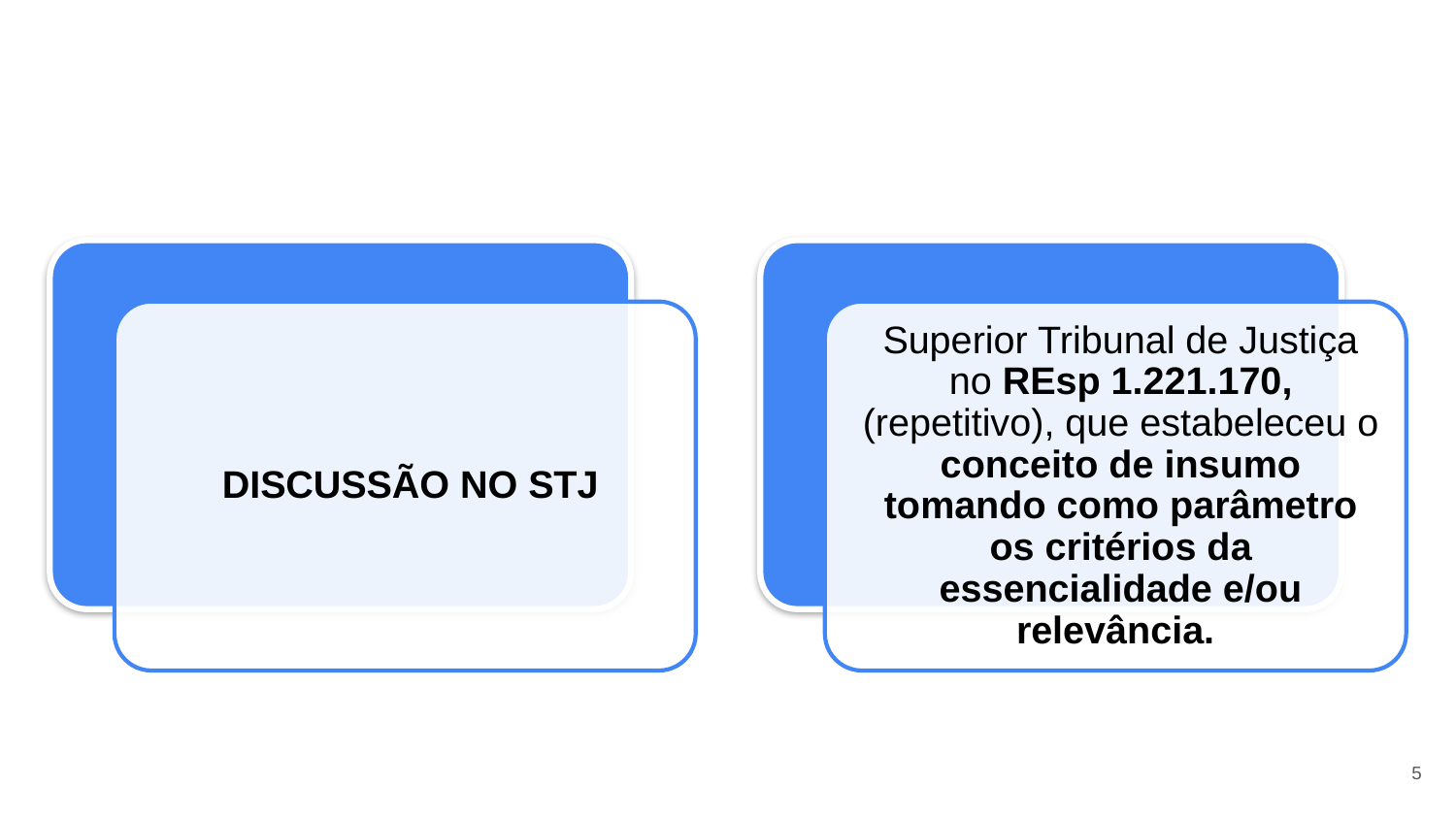

#
DISCUSSÃO NO STJ
Superior Tribunal de Justiça no REsp 1.221.170, (repetitivo), que estabeleceu o conceito de insumo tomando como parâmetro os critérios da essencialidade e/ou relevância.
5